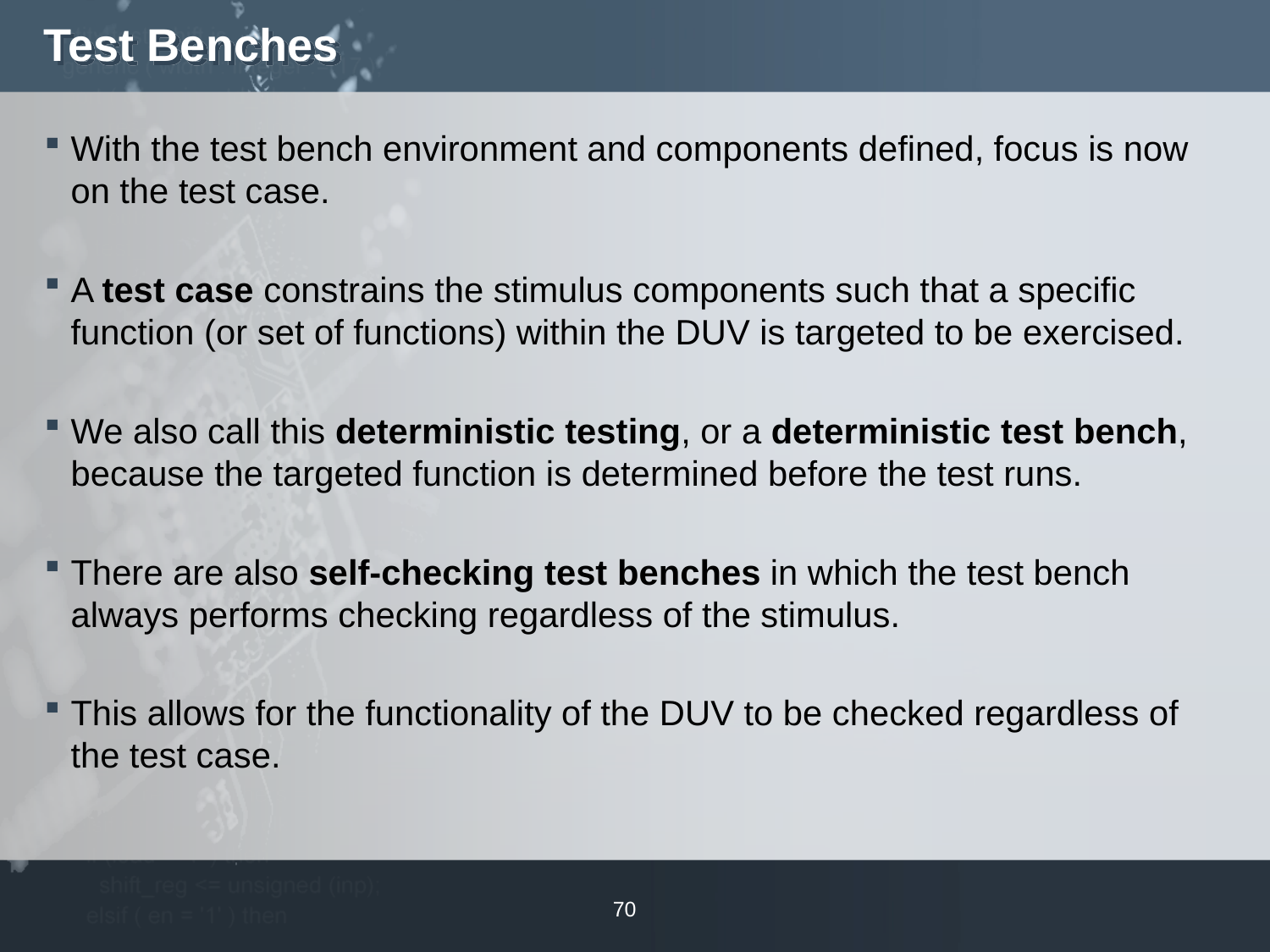

# Test Benches
With the test bench environment and components defined, focus is now on the test case.

A test case constrains the stimulus components such that a specific function (or set of functions) within the DUV is targeted to be exercised.

We also call this deterministic testing, or a deterministic test bench, because the targeted function is determined before the test runs.

There are also self-checking test benches in which the test bench always performs checking regardless of the stimulus.

This allows for the functionality of the DUV to be checked regardless of the test case.
70